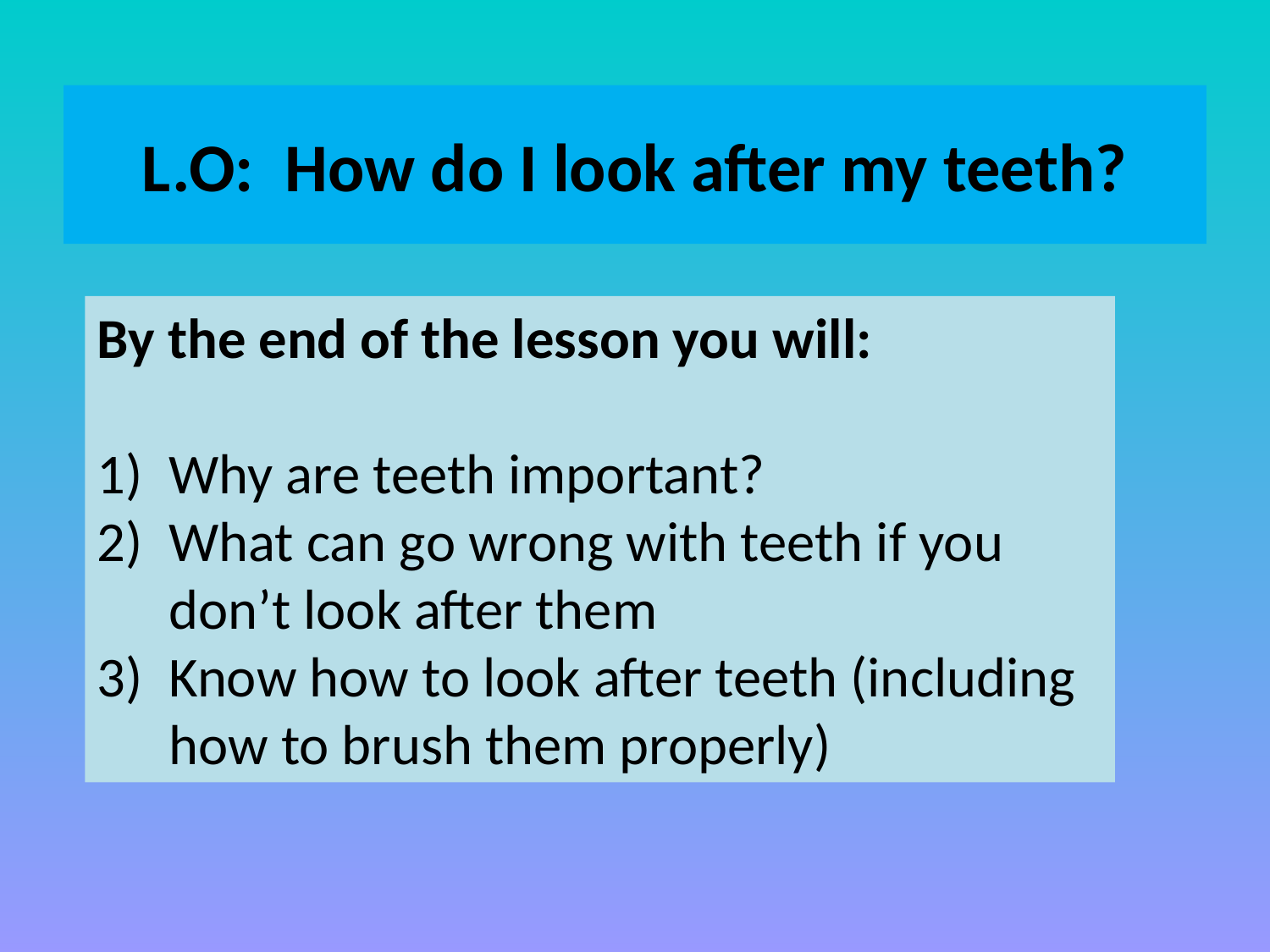

# L.O:  How do I look after my teeth?
By the end of the lesson you will:

Why are teeth important?
What can go wrong with teeth if you don’t look after them
Know how to look after teeth (including how to brush them properly)